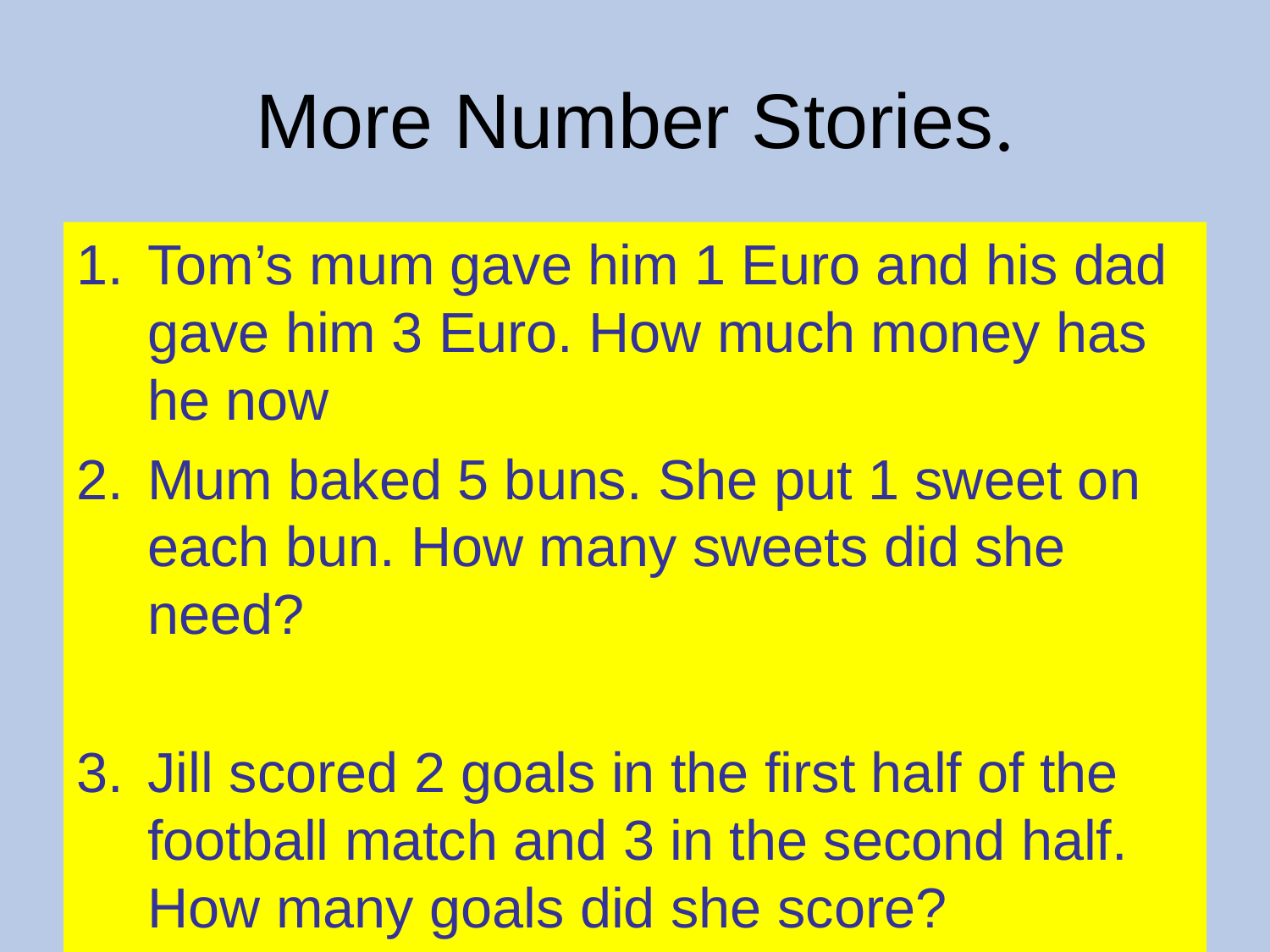

# More Number Stories.
Tom’s mum gave him 1 Euro and his dad gave him 3 Euro. How much money has he now
Mum baked 5 buns. She put 1 sweet on each bun. How many sweets did she need?

Jill scored 2 goals in the first half of the football match and 3 in the second half. How many goals did she score?